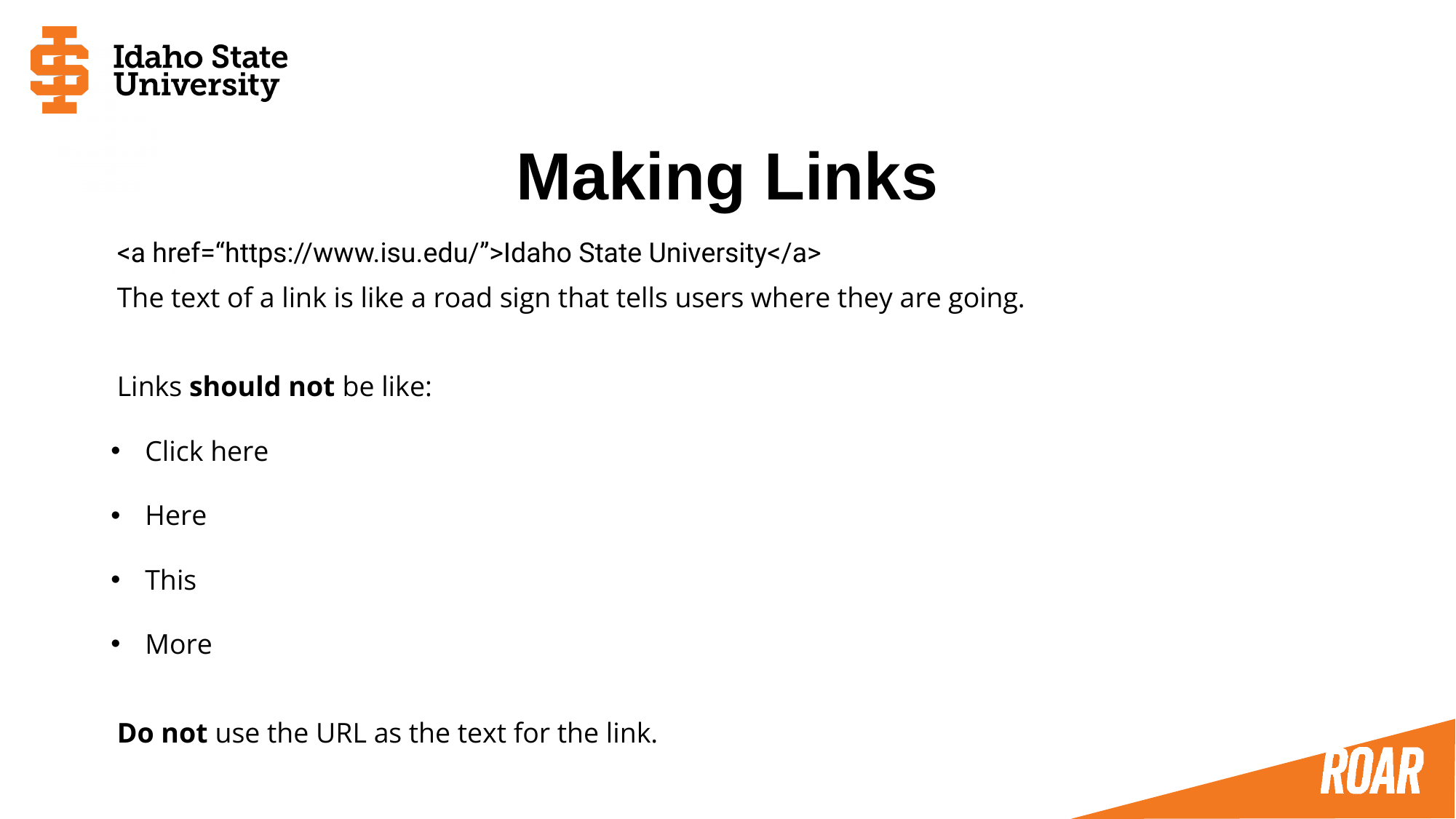

# Making Links
<a href=“https://www.isu.edu/”>Idaho State University</a>
The text of a link is like a road sign that tells users where they are going.

Links should not be like:
Click here
Here
This
More

Do not use the URL as the text for the link.